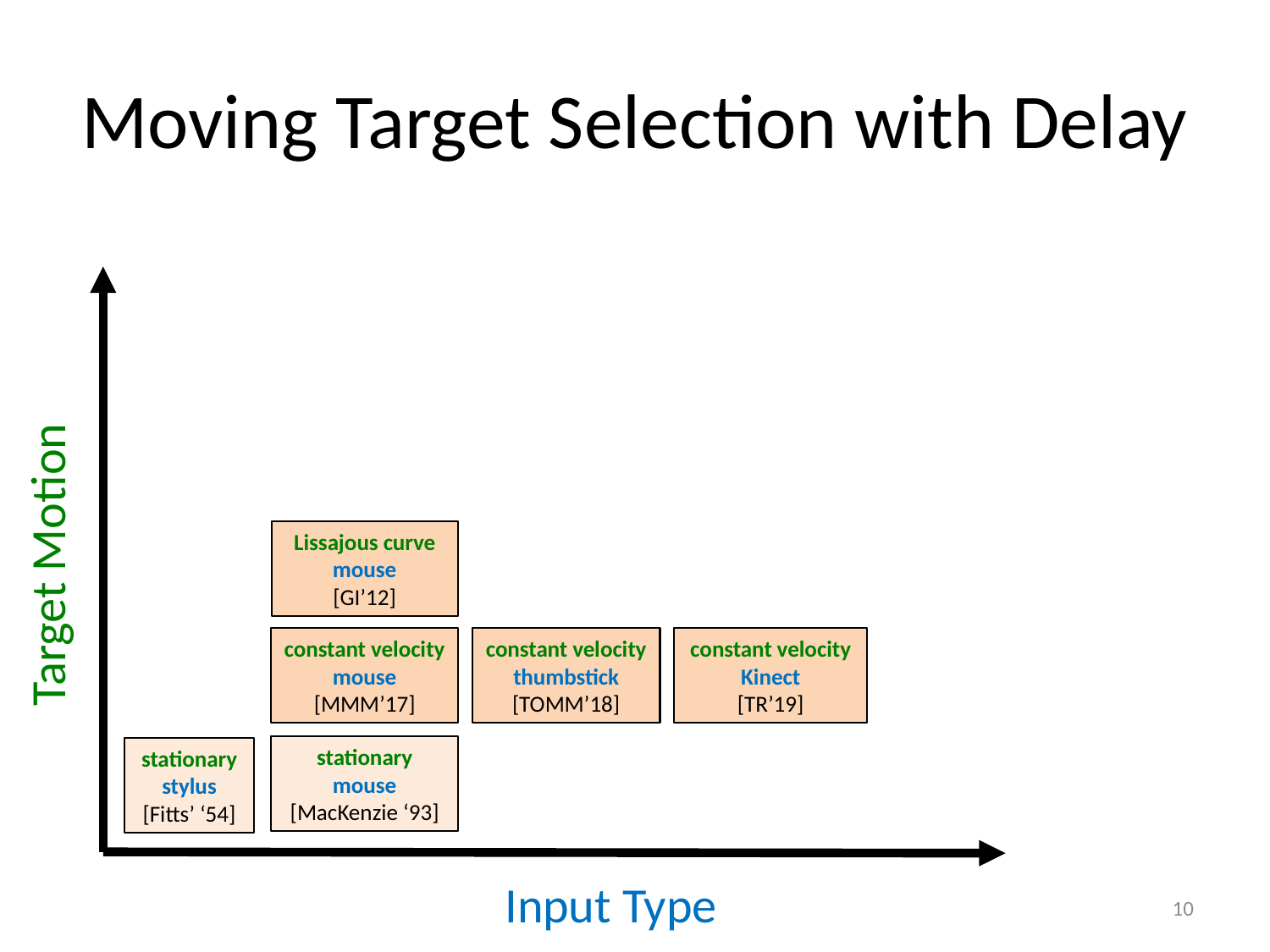

# Moving Target Selection with Delay
Lissajous curve
mouse
[GI’12]
Target Motion
constant velocity mouse
[MMM’17]
constant velocity
thumbstick
[TOMM’18]
constant velocity
Kinect
[TR’19]
stationary
mouse
[MacKenzie ‘93]
stationary
stylus
[Fitts’ ‘54]
Input Type
10